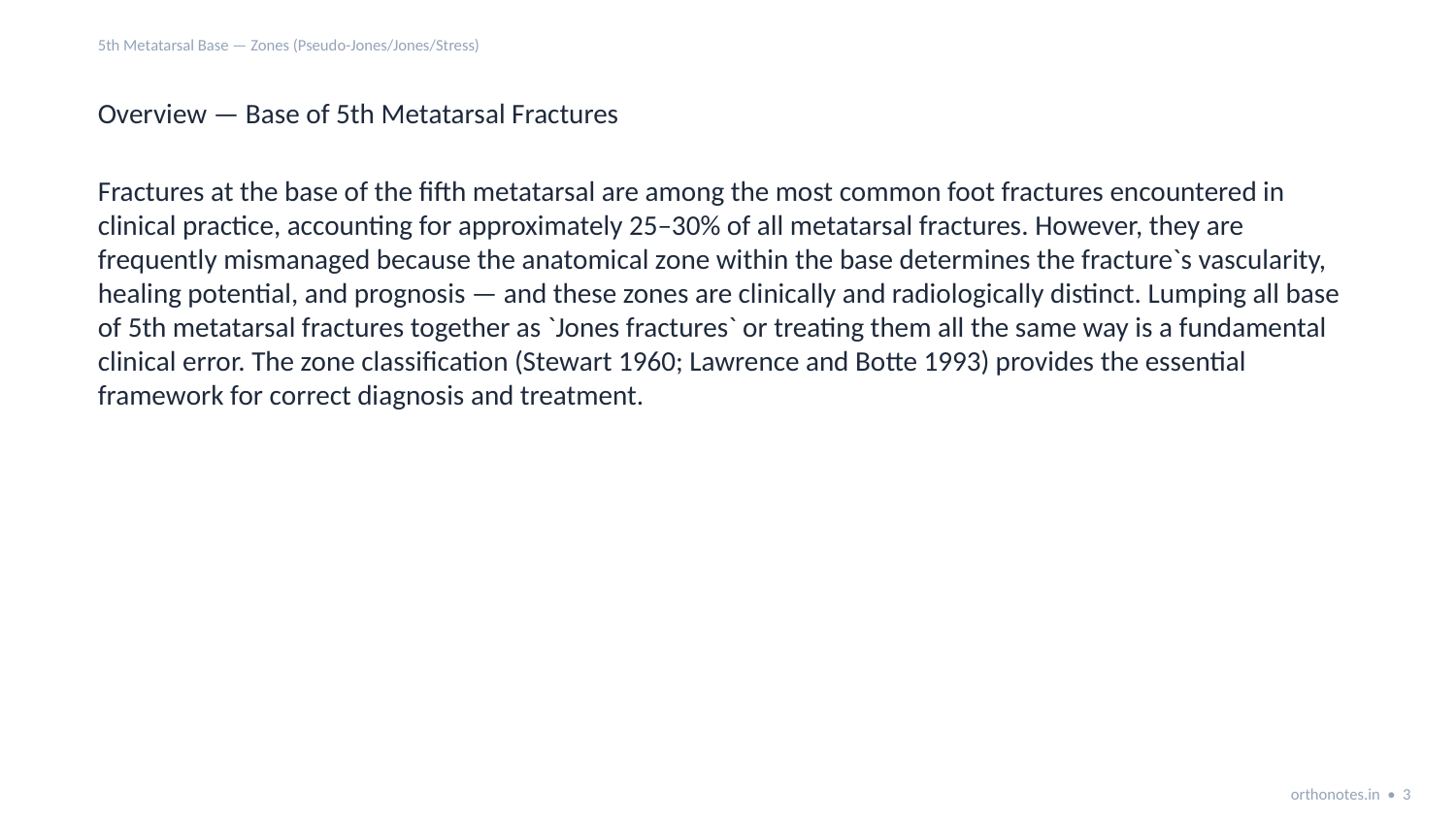

5th Metatarsal Base — Zones (Pseudo-Jones/Jones/Stress)
Overview — Base of 5th Metatarsal Fractures
Fractures at the base of the fifth metatarsal are among the most common foot fractures encountered in clinical practice, accounting for approximately 25–30% of all metatarsal fractures. However, they are frequently mismanaged because the anatomical zone within the base determines the fracture`s vascularity, healing potential, and prognosis — and these zones are clinically and radiologically distinct. Lumping all base of 5th metatarsal fractures together as `Jones fractures` or treating them all the same way is a fundamental clinical error. The zone classification (Stewart 1960; Lawrence and Botte 1993) provides the essential framework for correct diagnosis and treatment.
orthonotes.in  •  3